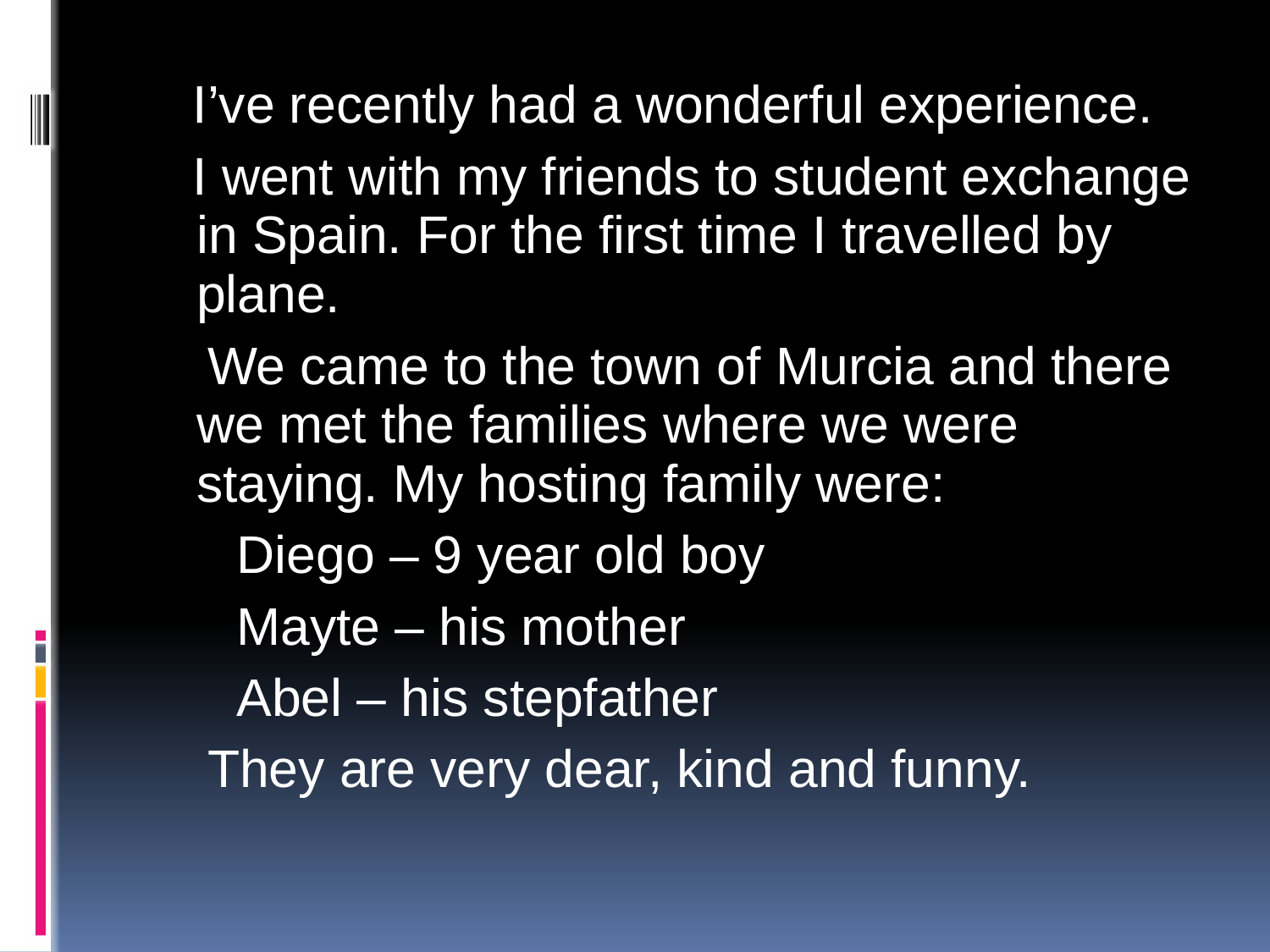

I’ve recently had a wonderful experience.
   I went with my friends to student exchange in Spain. For the first time I travelled by plane.
    We came to the town of Murcia and there we met the families where we were staying. My hosting family were:
      Diego – 9 year old boy
      Mayte – his mother
      Abel – his stepfather
    They are very dear, kind and funny.